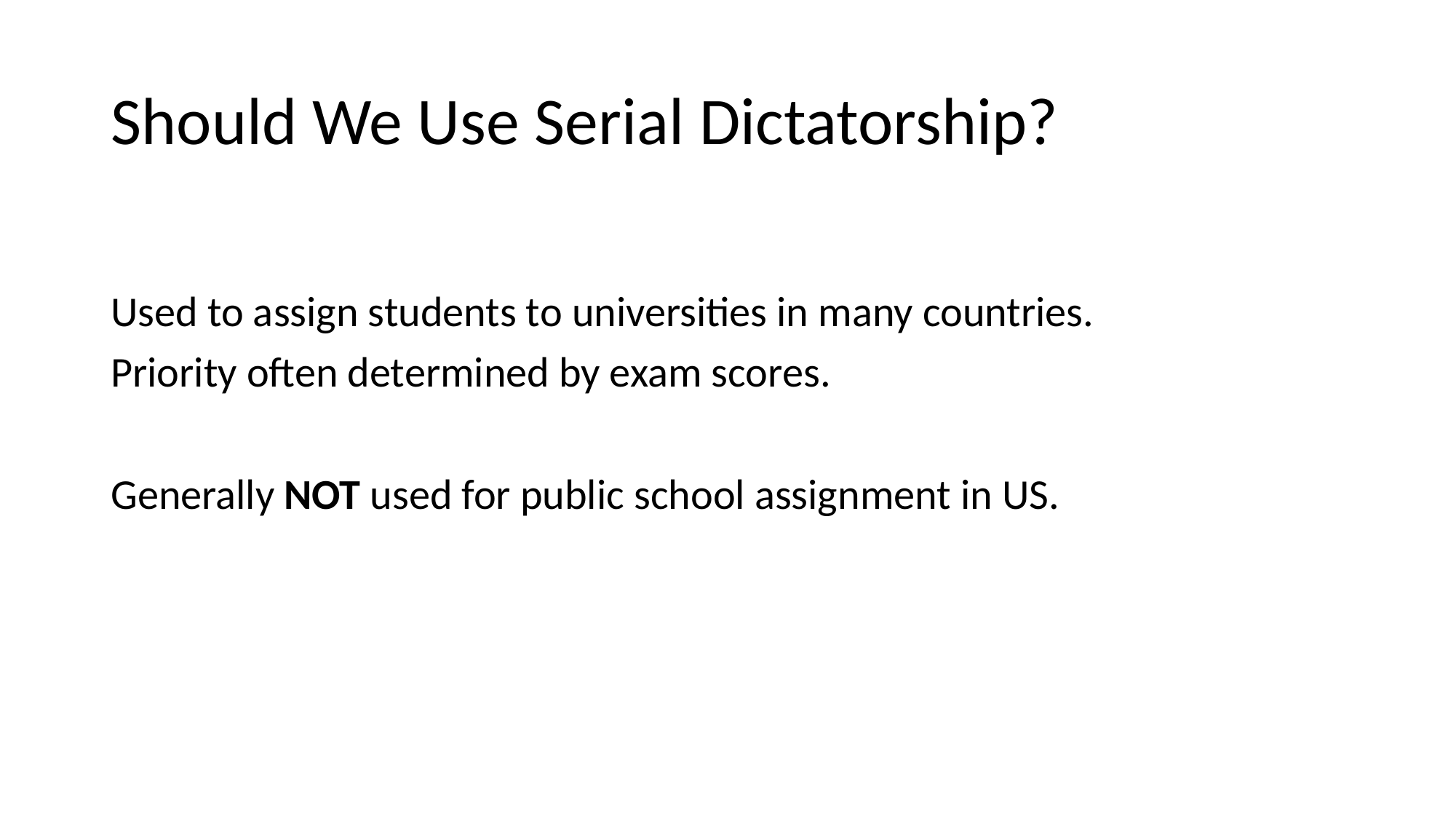

# Should We Use Serial Dictatorship?

Used to assign students to universities in many countries.
Priority often determined by exam scores.

Generally NOT used for public school assignment in US.